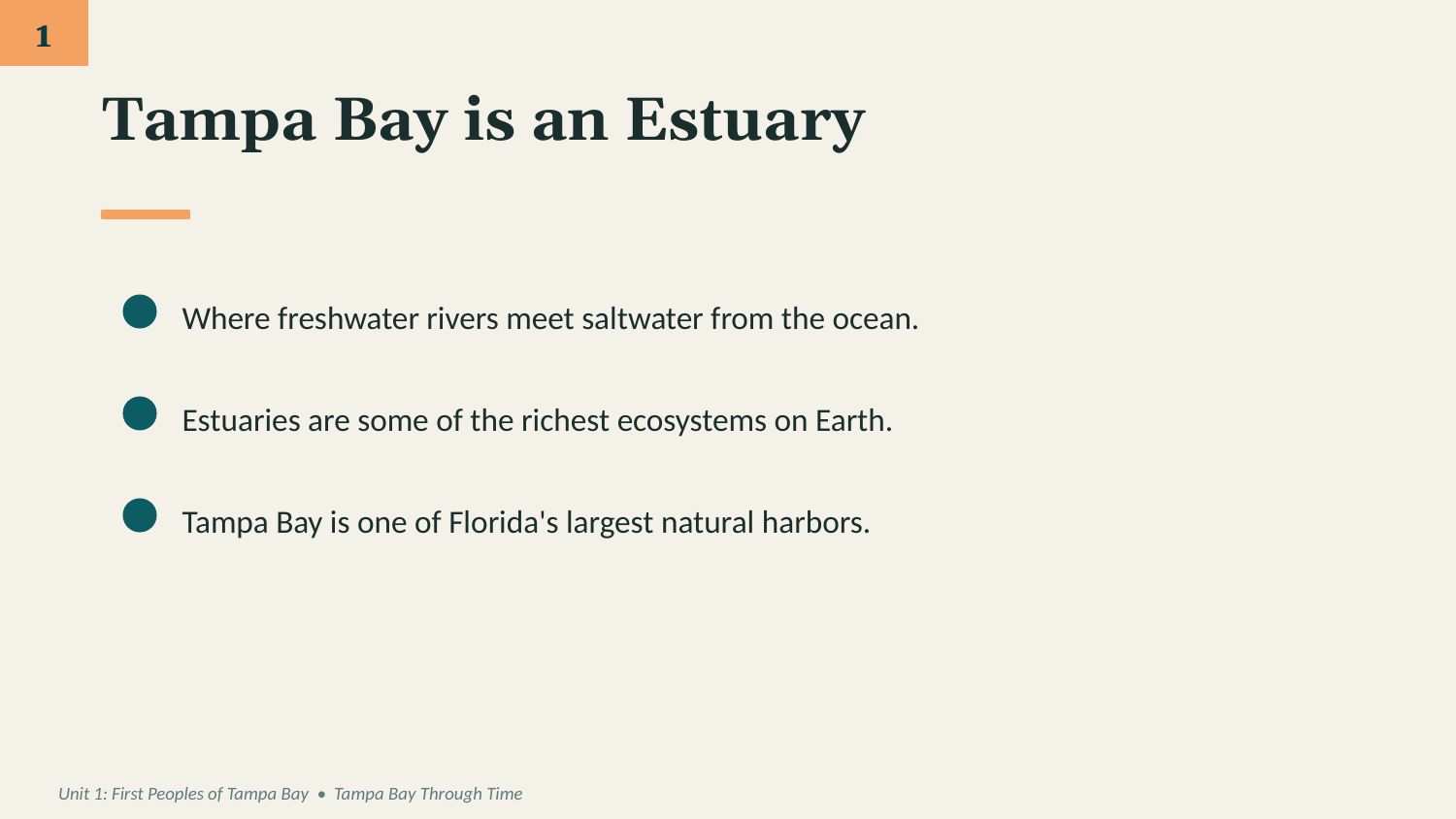

1
Tampa Bay is an Estuary

Where freshwater rivers meet saltwater from the ocean.

Estuaries are some of the richest ecosystems on Earth.

Tampa Bay is one of Florida's largest natural harbors.

Unit 1: First Peoples of Tampa Bay  •  Tampa Bay Through Time